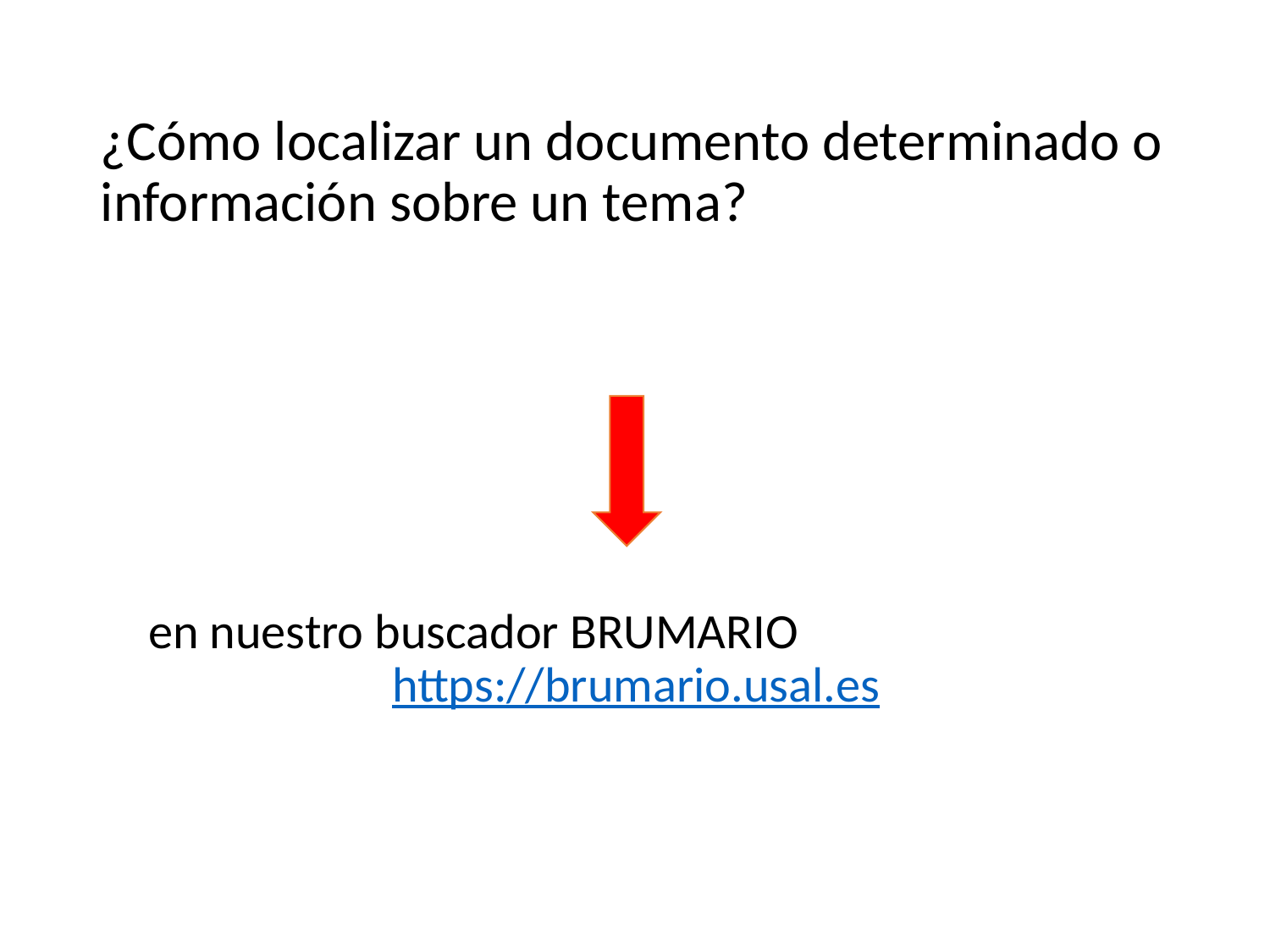

¿Cómo localizar un documento determinado o información sobre un tema?

en nuestro buscador BRUMARIO                             https://brumario.usal.es